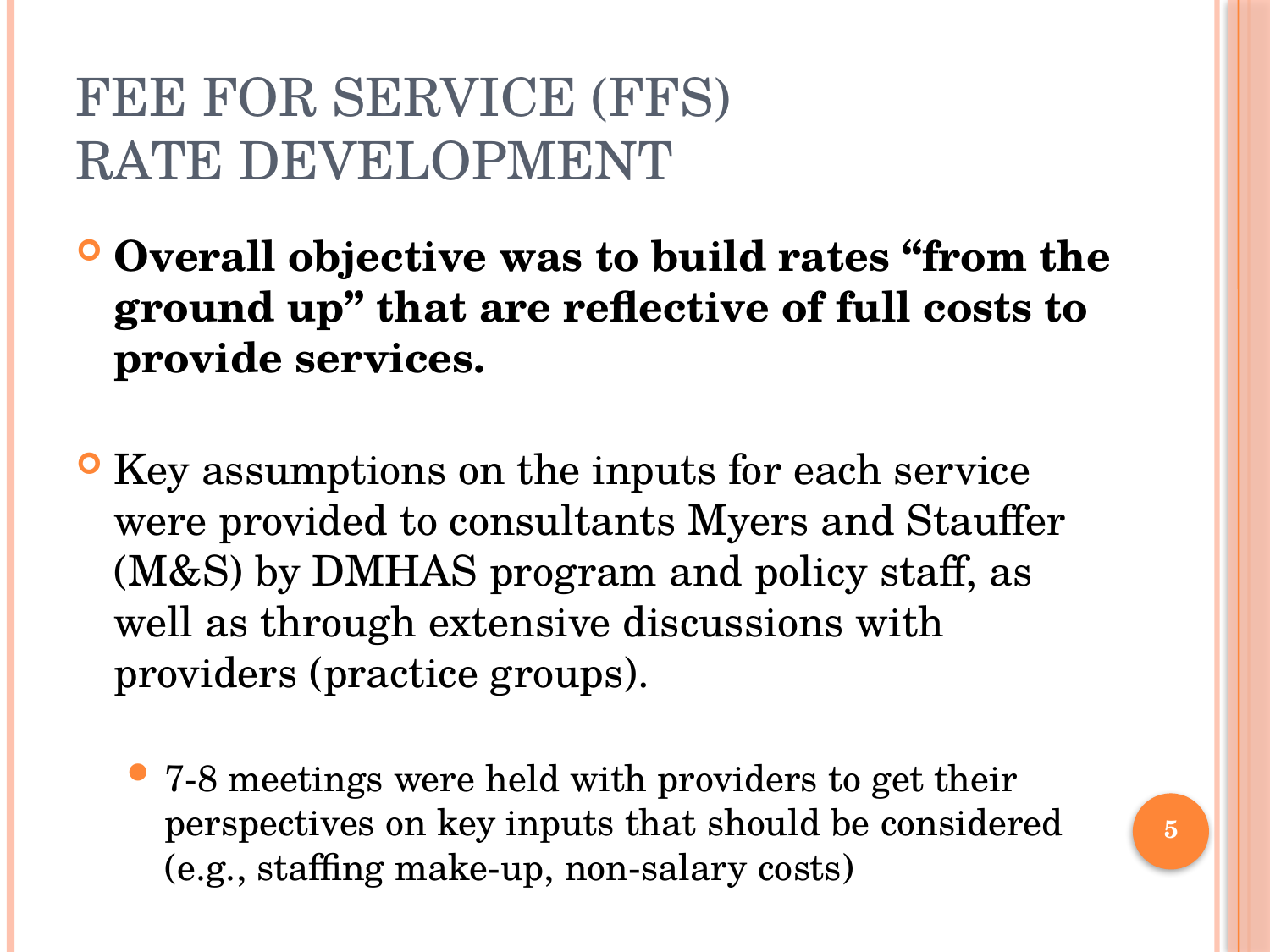

# Fee for Service (ffs) rate Development
Overall objective was to build rates “from the ground up” that are reflective of full costs to provide services.
Key assumptions on the inputs for each service were provided to consultants Myers and Stauffer (M&S) by DMHAS program and policy staff, as well as through extensive discussions with providers (practice groups).
7-8 meetings were held with providers to get their perspectives on key inputs that should be considered (e.g., staffing make-up, non-salary costs)

5